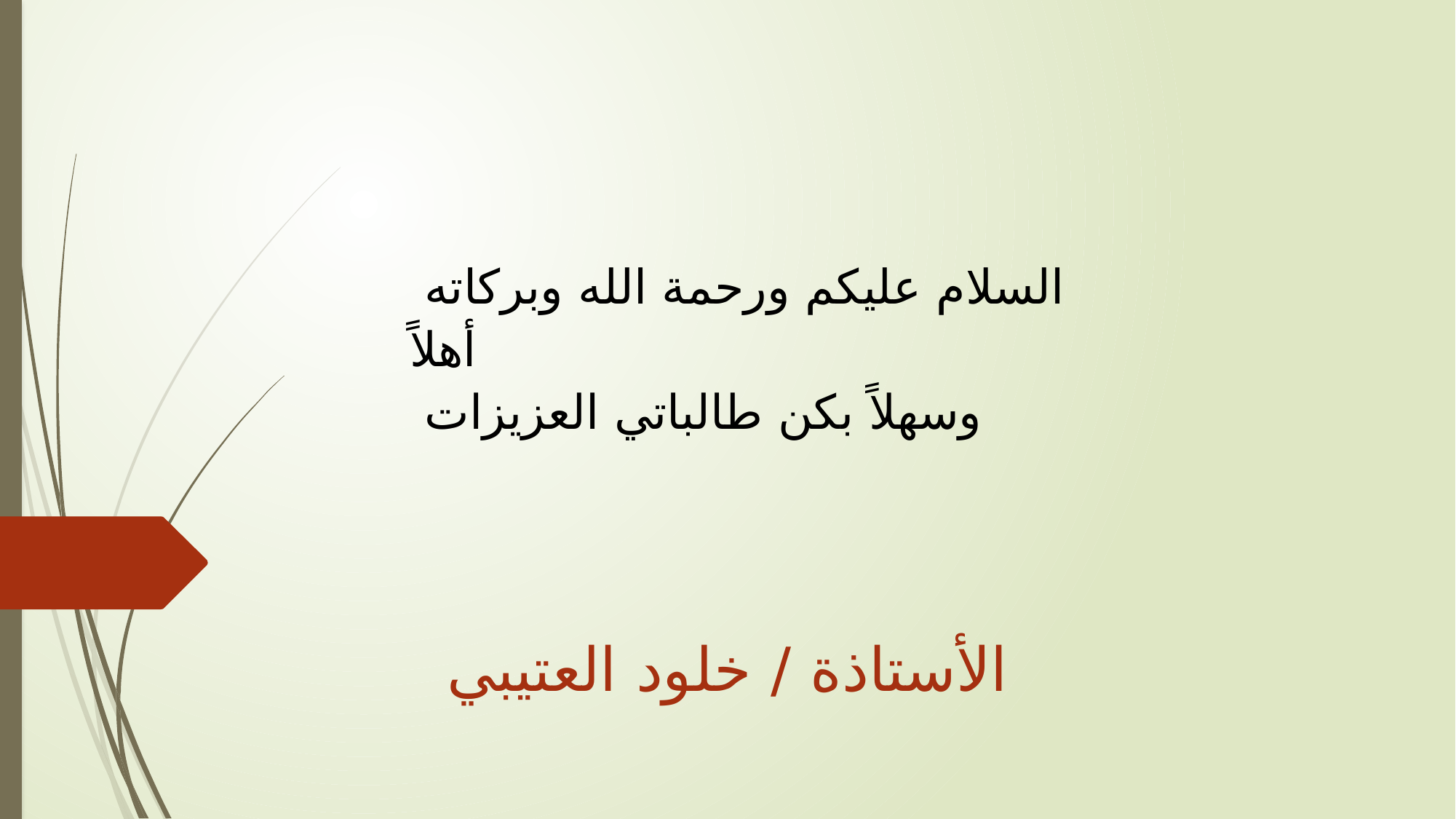

# السلام عليكم ورحمة الله وبركاته أهلاً وسهلاً بكن طالباتي العزيزات
 الأستاذة / خلود العتيبي